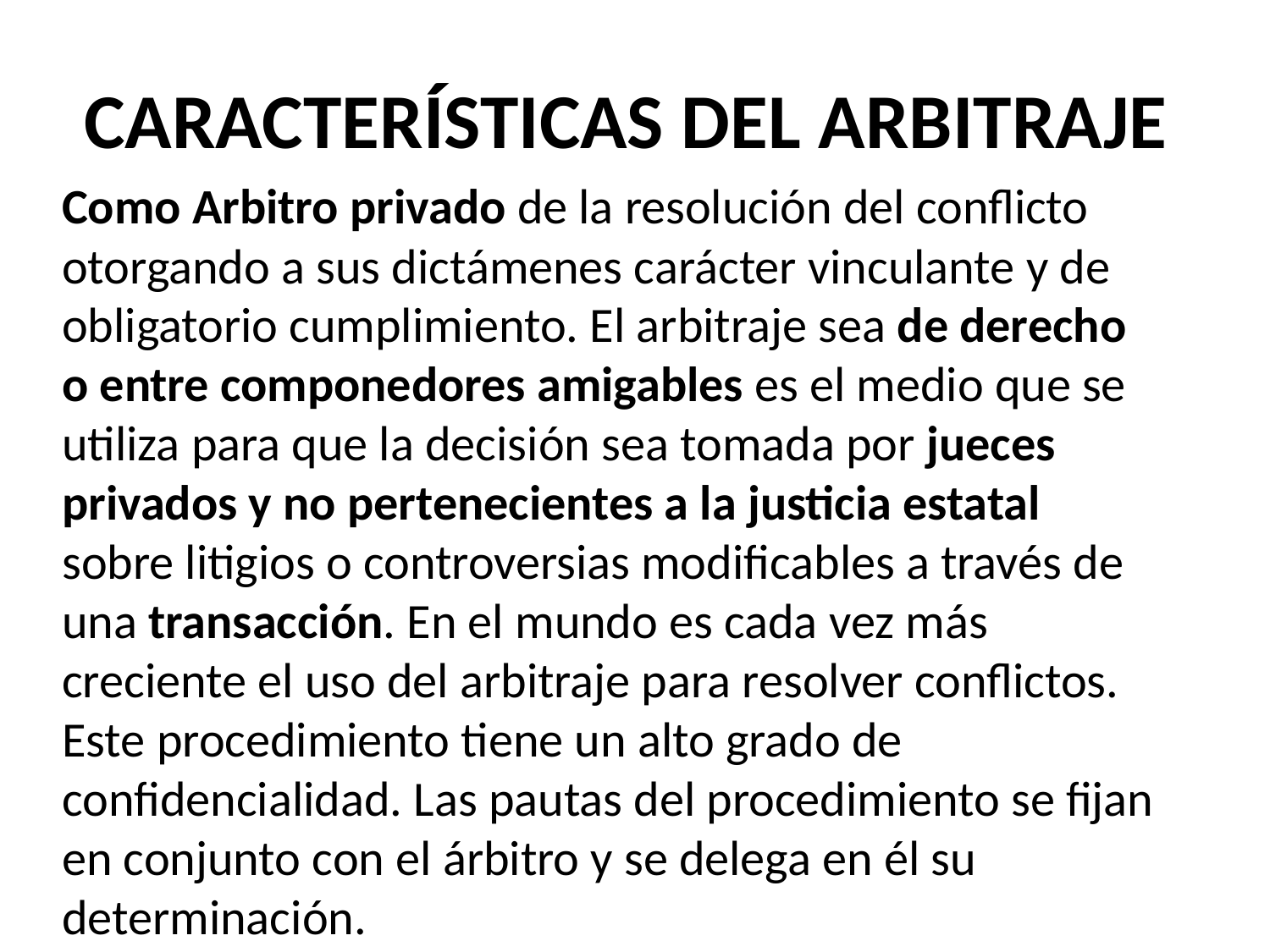

# CARACTERÍSTICAS DEL ARBITRAJE
Como Arbitro privado de la resolución del conflicto otorgando a sus dictámenes carácter vinculante y de obligatorio cumplimiento. El arbitraje sea de derecho o entre componedores amigables es el medio que se utiliza para que la decisión sea tomada por jueces privados y no pertenecientes a la justicia estatal sobre litigios o controversias modificables a través de una transacción. En el mundo es cada vez más creciente el uso del arbitraje para resolver conflictos.
Este procedimiento tiene un alto grado de confidencialidad. Las pautas del procedimiento se fijan en conjunto con el árbitro y se delega en él su determinación.